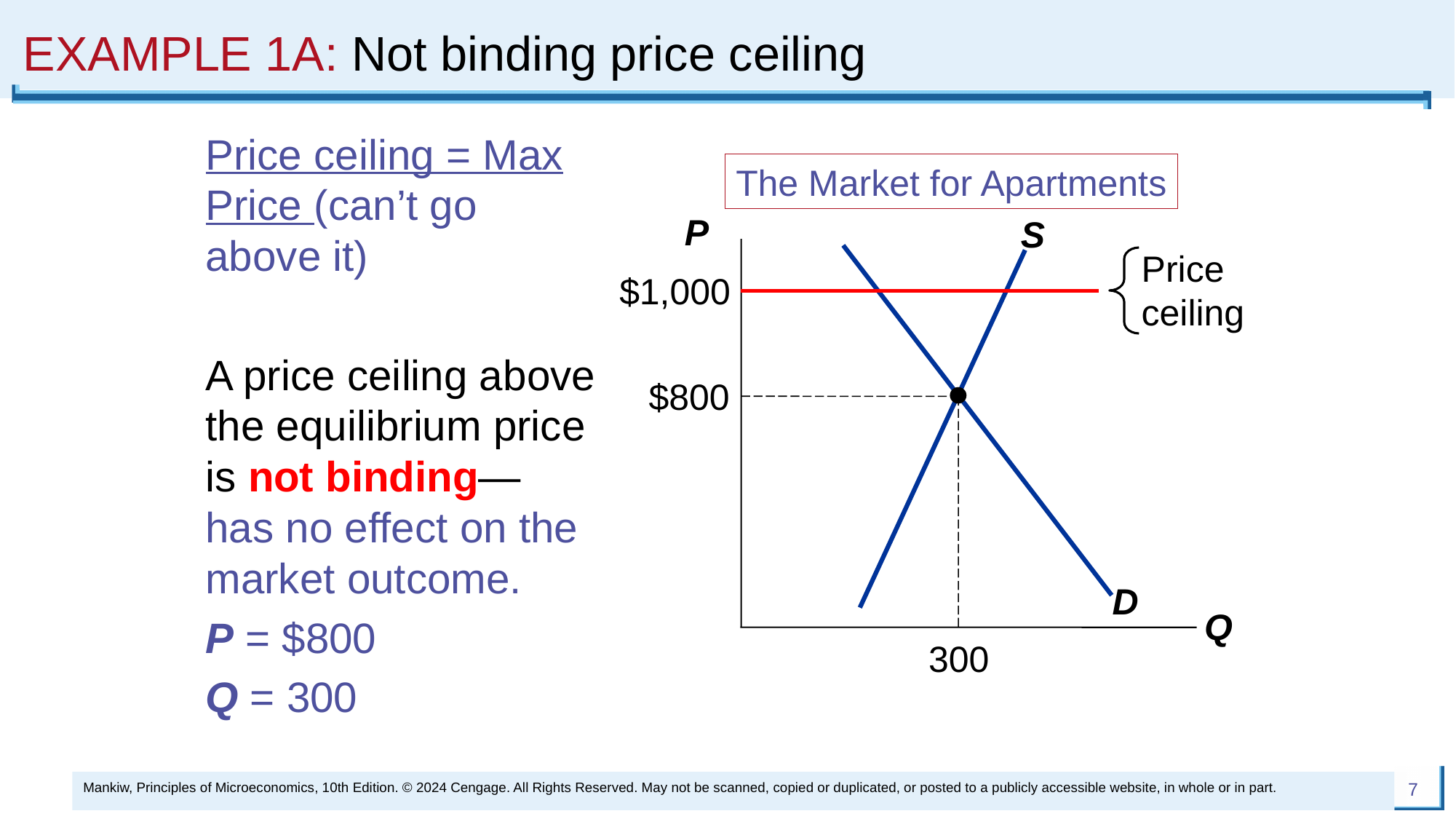

# EXAMPLE 1A: Not binding price ceiling
Price ceiling = Max Price (can’t go above it)

A price ceiling above the equilibrium price is not binding—
has no effect on the market outcome.
P = $800
Q = 300

The Market for Apartments
P

Q
S

Price
ceiling

$1,000

D
$800

300
Mankiw, Principles of Microeconomics, 10th Edition. © 2024 Cengage. All Rights Reserved. May not be scanned, copied or duplicated, or posted to a publicly accessible website, in whole or in part.
7